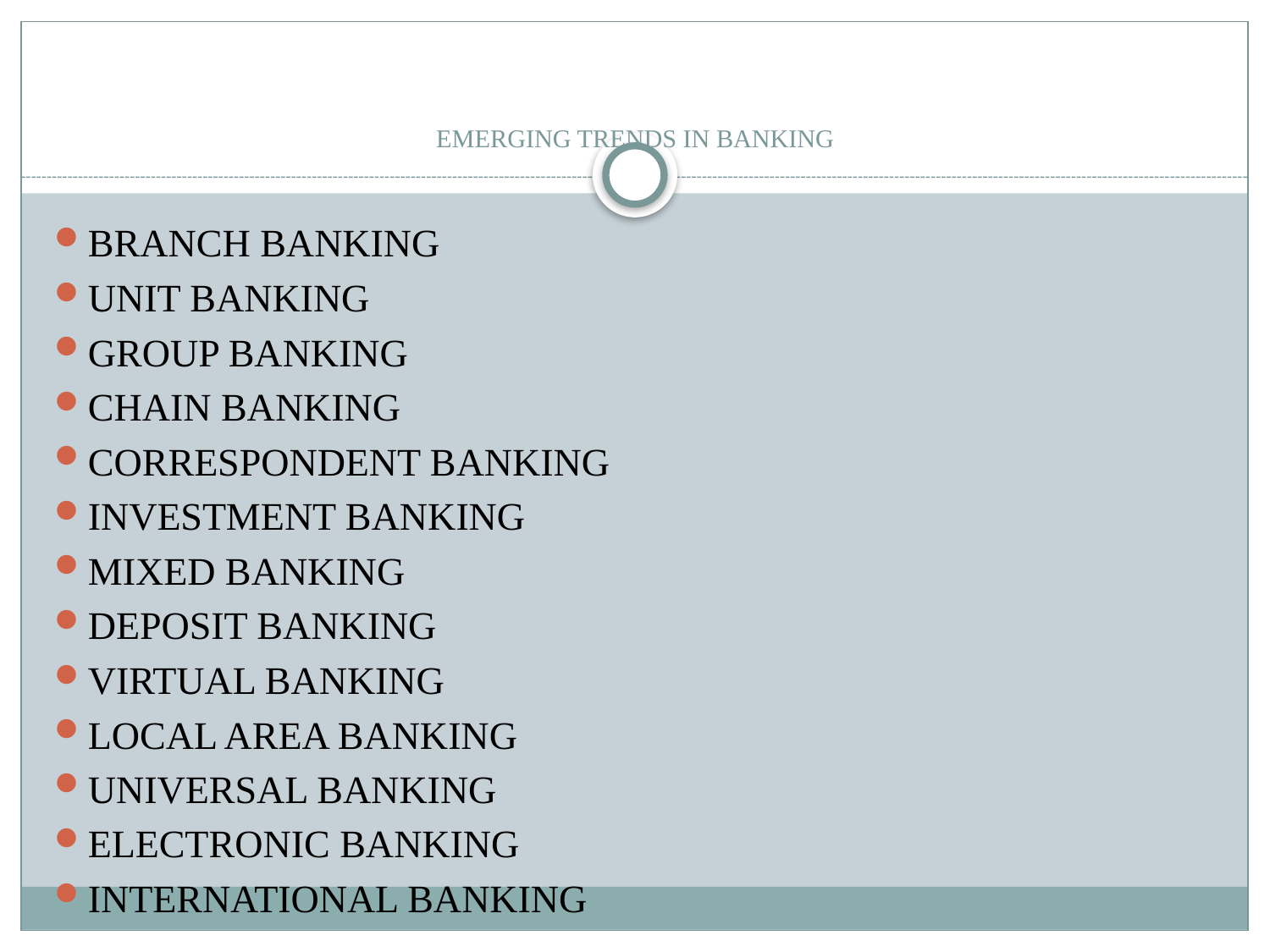

# EMERGING TRENDS IN BANKING
BRANCH BANKING
UNIT BANKING
GROUP BANKING
CHAIN BANKING
CORRESPONDENT BANKING
INVESTMENT BANKING
MIXED BANKING
DEPOSIT BANKING
VIRTUAL BANKING
LOCAL AREA BANKING
UNIVERSAL BANKING
ELECTRONIC BANKING
INTERNATIONAL BANKING